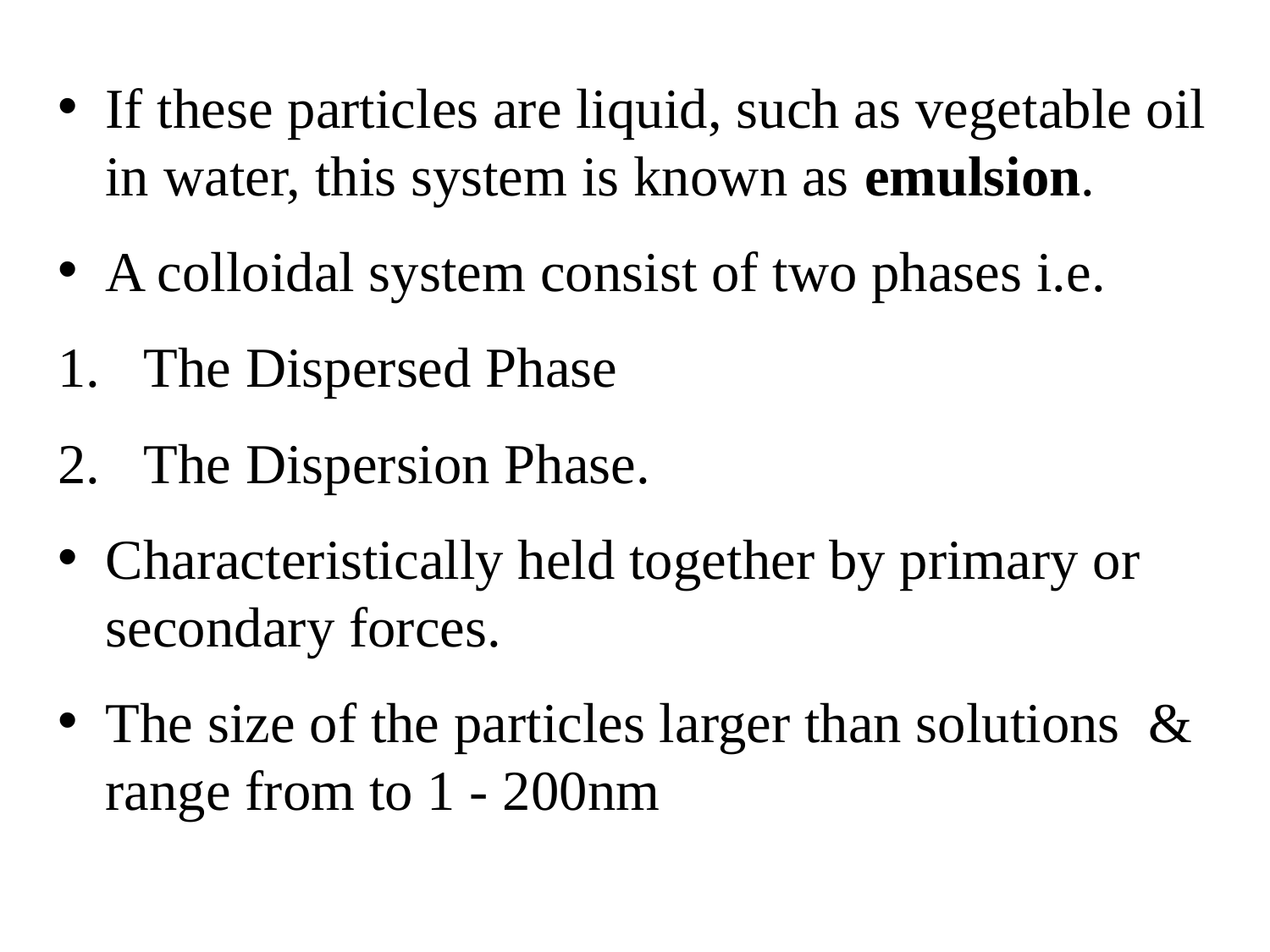

If these particles are liquid, such as vegetable oil in water, this system is known as emulsion.
A colloidal system consist of two phases i.e.
 The Dispersed Phase
 The Dispersion Phase.
Characteristically held together by primary or secondary forces.
The size of the particles larger than solutions  & range from to 1 - 200nm